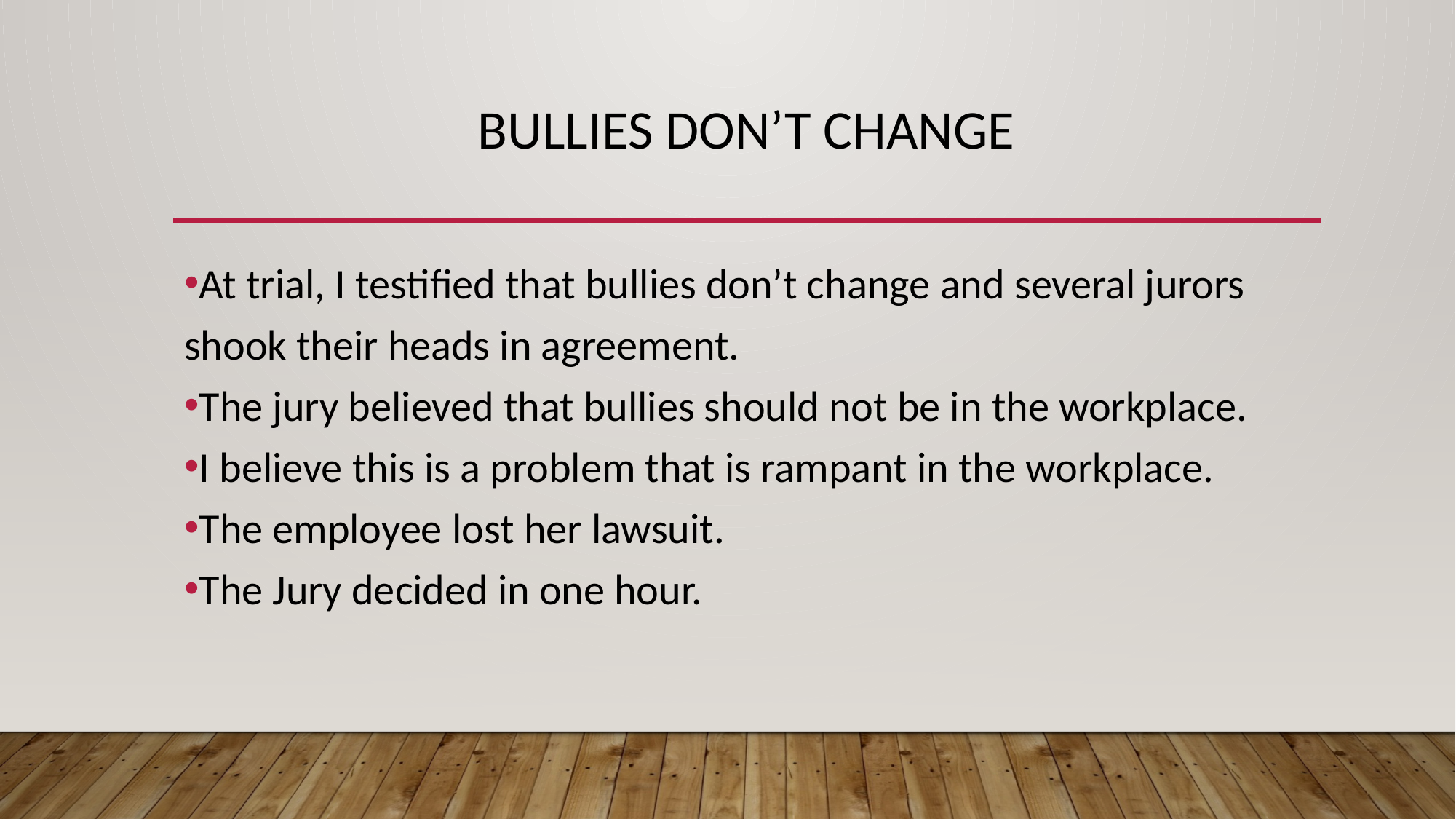

# BULLIES DON’T CHANGE
At trial, I testified that bullies don’t change and several jurors shook their heads in agreement.
The jury believed that bullies should not be in the workplace.
I believe this is a problem that is rampant in the workplace.
The employee lost her lawsuit.
The Jury decided in one hour.